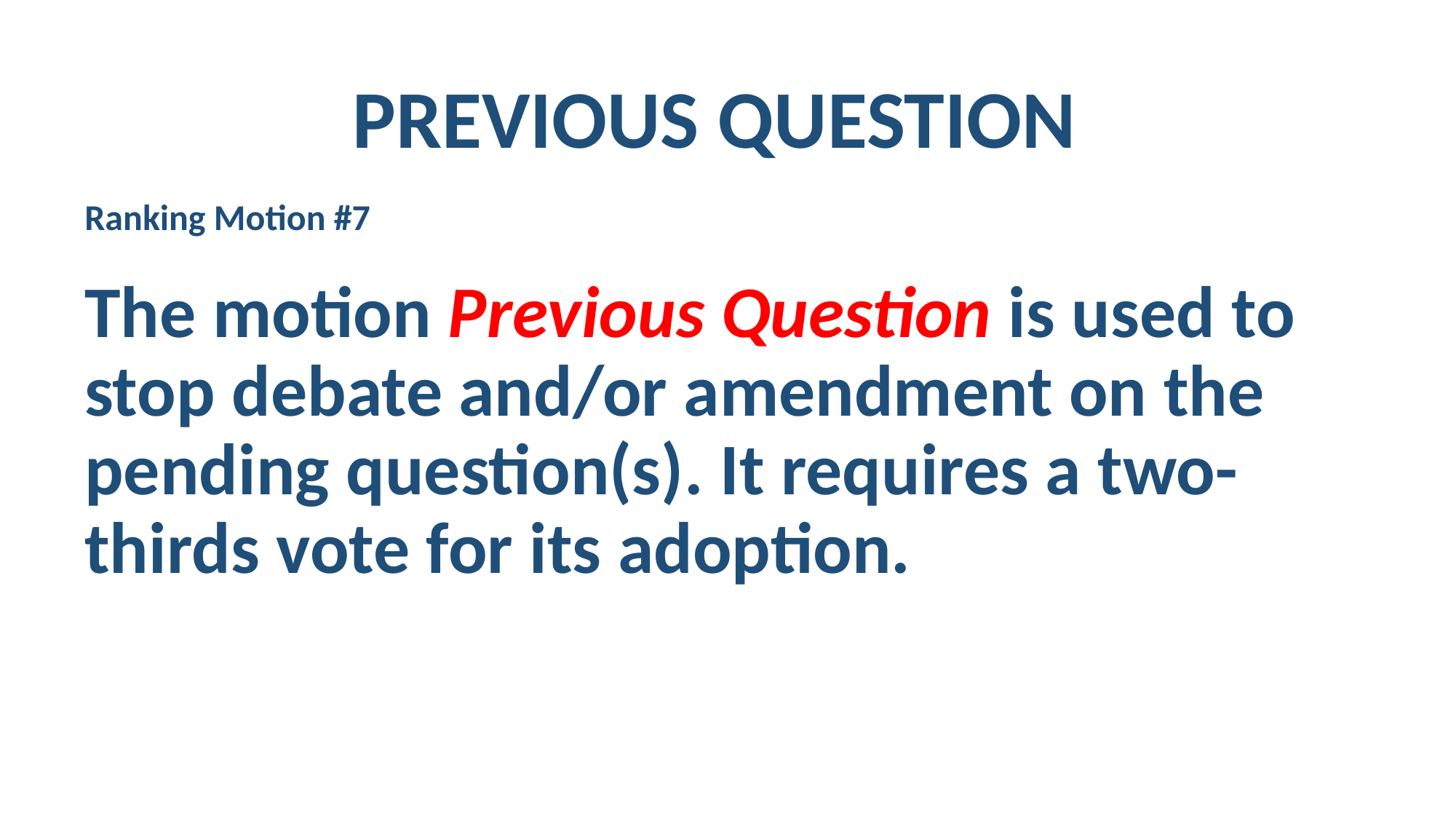

PREVIOUS QUESTION

Ranking Motion #7

The motion Previous Question is used to stop debate and/or amendment on the pending question(s). It requires a two-thirds vote for its adoption.